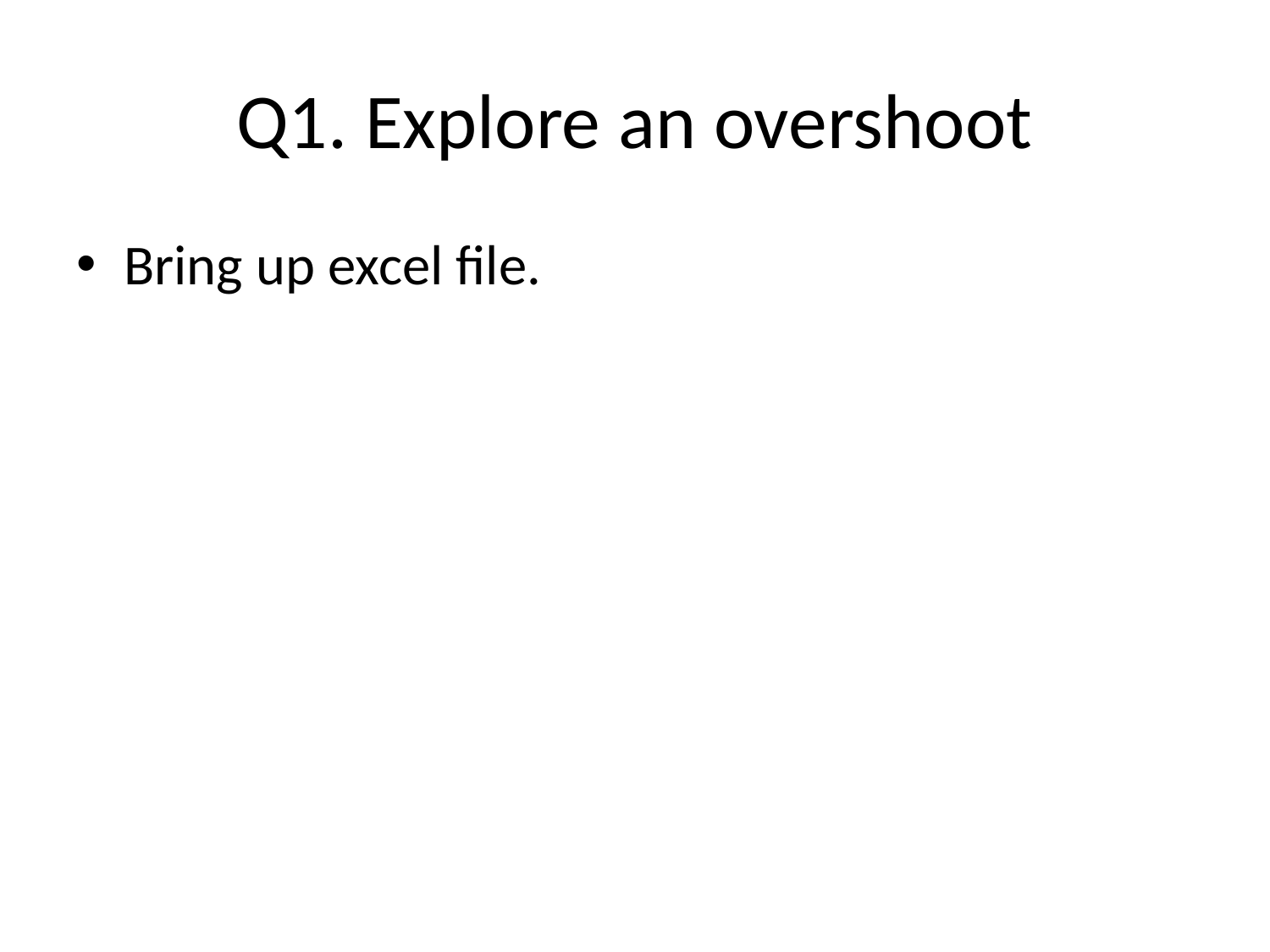

# Q1. Explore an overshoot
Bring up excel file.